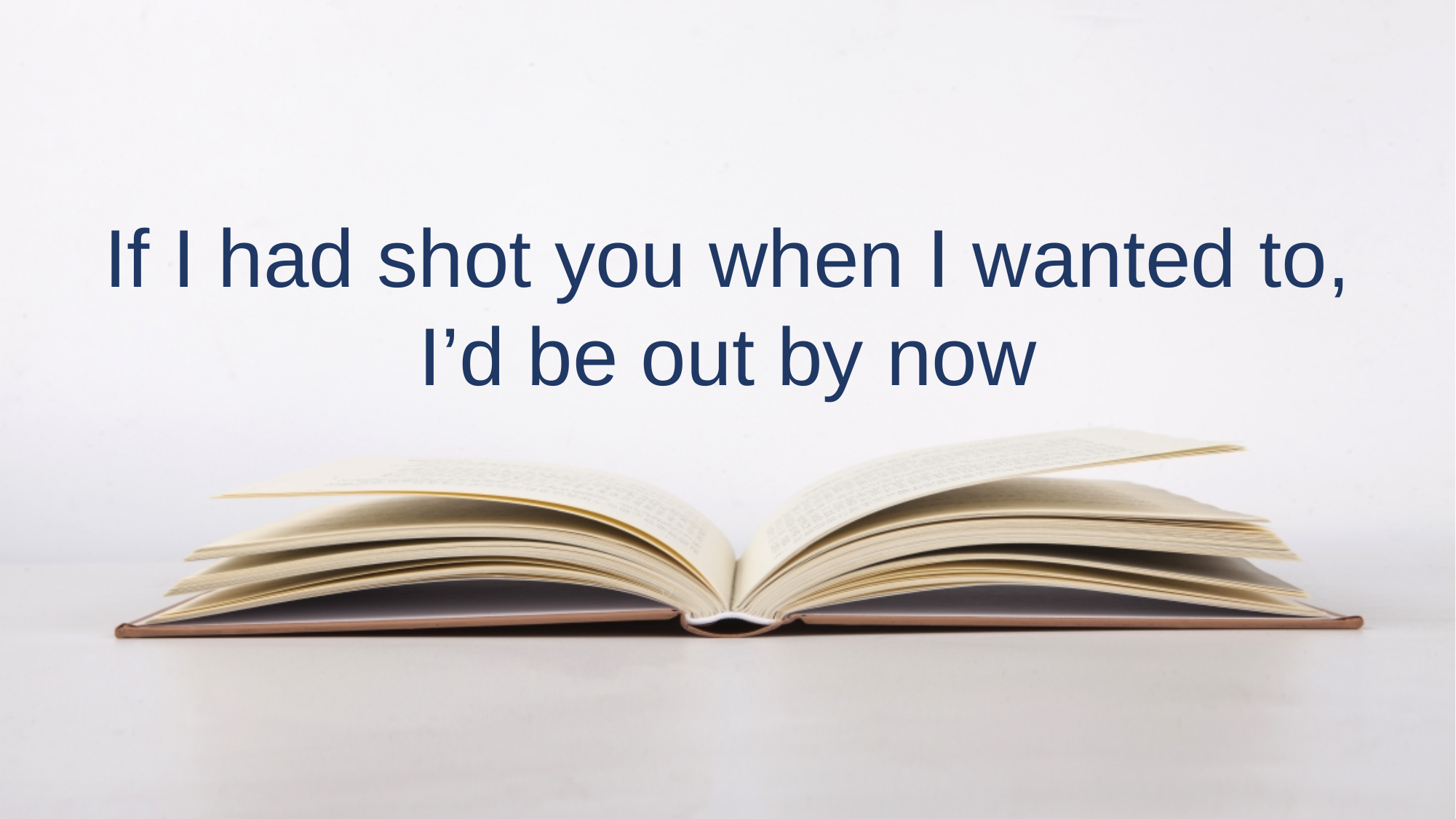

If I had shot you when I wanted to, I’d be out by now